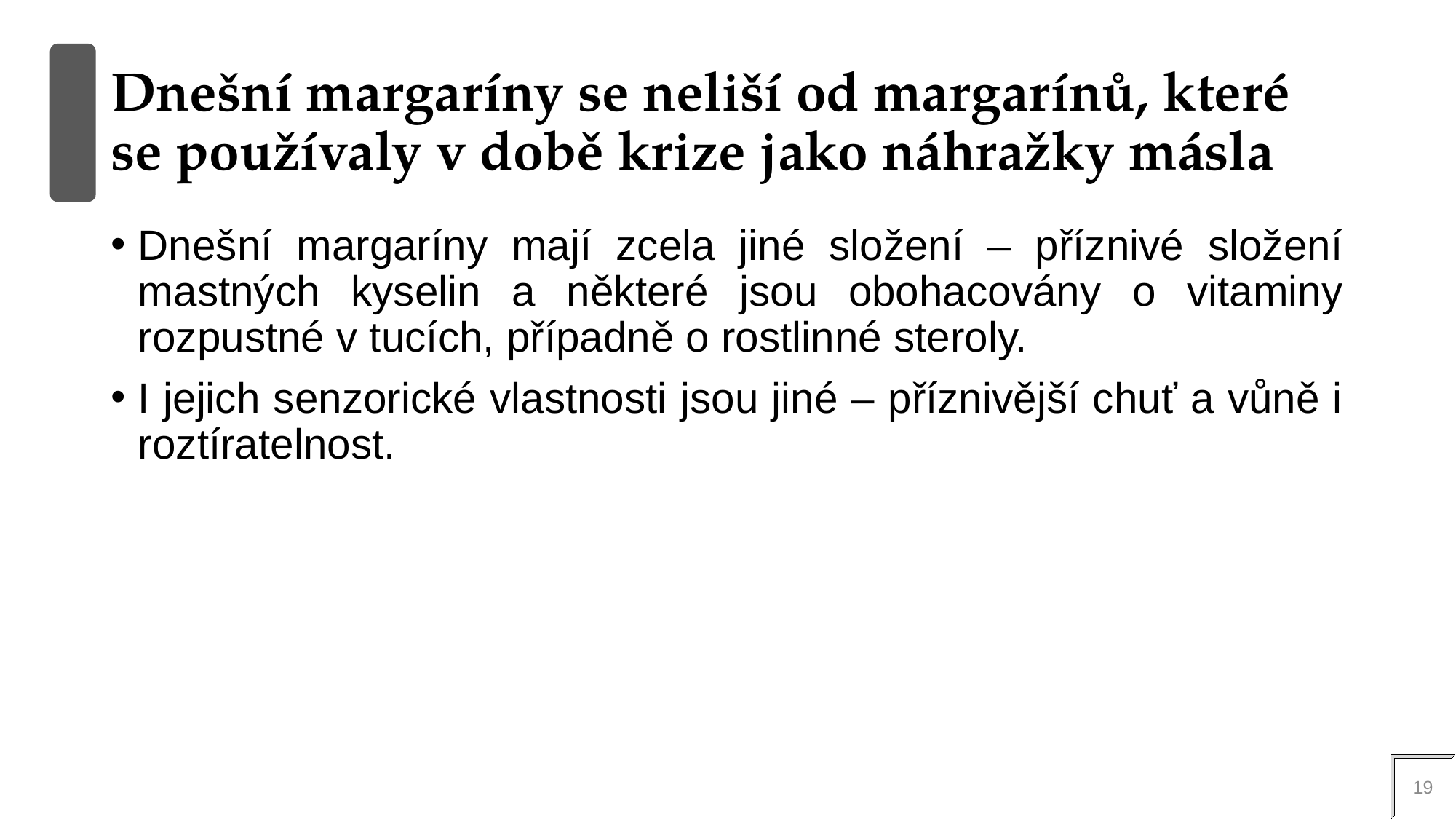

# Dnešní margaríny se neliší od margarínů, které se používaly v době krize jako náhražky másla
Dnešní margaríny mají zcela jiné složení – příznivé složení mastných kyselin a některé jsou obohacovány o vitaminy rozpustné v tucích, případně o rostlinné steroly.
I jejich senzorické vlastnosti jsou jiné – příznivější chuť a vůně i roztíratelnost.
19